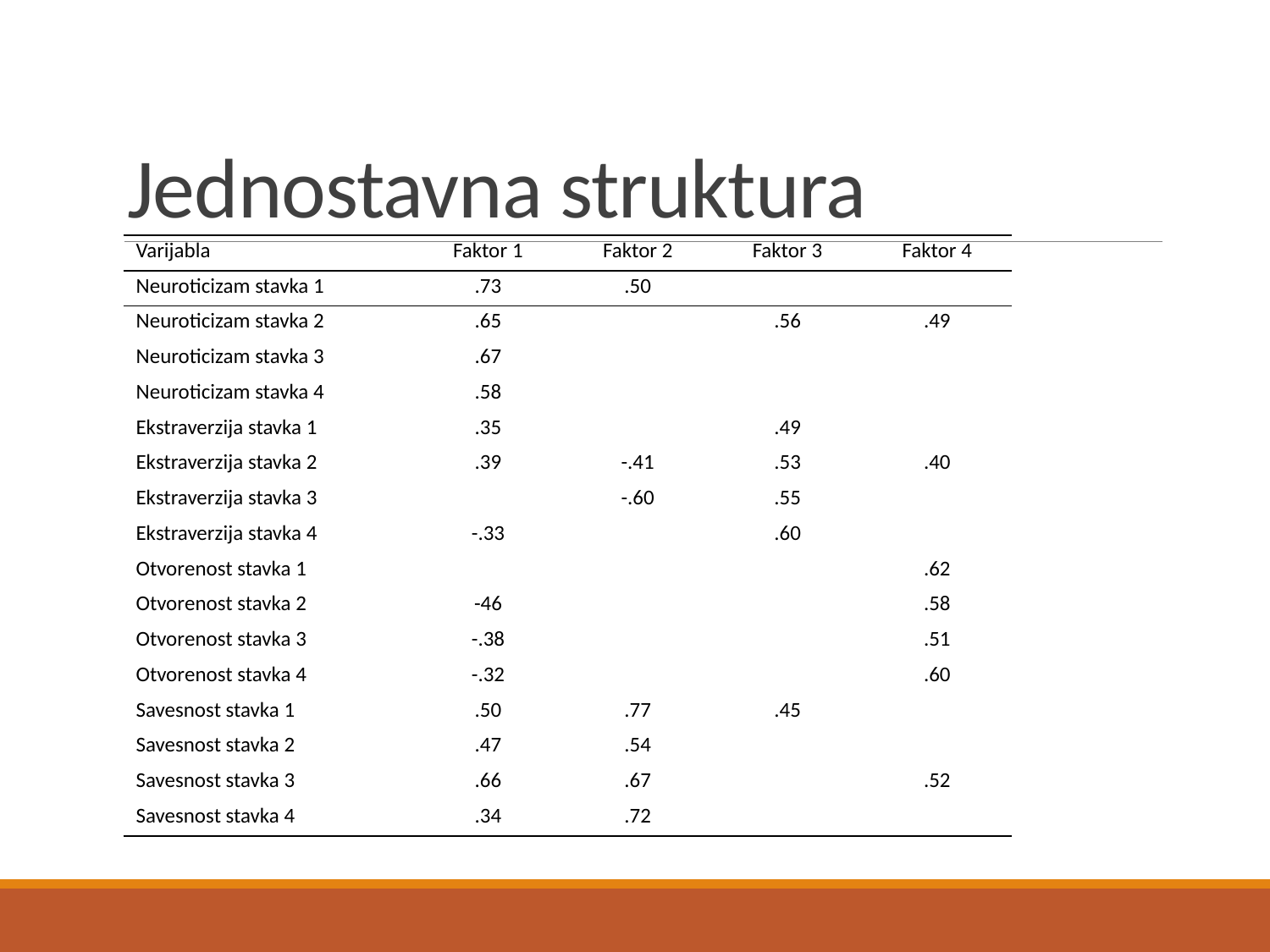

# Jednostavna struktura
| Varijabla | Faktor 1 | Faktor 2 | Faktor 3 | Faktor 4 |
| --- | --- | --- | --- | --- |
| Neuroticizam stavka 1 | .73 | .50 |  |  |
| Neuroticizam stavka 2 | .65 |  | .56 | .49 |
| Neuroticizam stavka 3 | .67 |  |  |  |
| Neuroticizam stavka 4 | .58 |  |  |  |
| Ekstraverzija stavka 1 | .35 |  | .49 |  |
| Ekstraverzija stavka 2 | .39 | -.41 | .53 | .40 |
| Ekstraverzija stavka 3 |  | -.60 | .55 |  |
| Ekstraverzija stavka 4 | -.33 |  | .60 |  |
| Otvorenost stavka 1 |  |  |  | .62 |
| Otvorenost stavka 2 | -46 |  |  | .58 |
| Otvorenost stavka 3 | -.38 |  |  | .51 |
| Otvorenost stavka 4 | -.32 |  |  | .60 |
| Savesnost stavka 1 | .50 | .77 | .45 |  |
| Savesnost stavka 2 | .47 | .54 |  |  |
| Savesnost stavka 3 | .66 | .67 |  | .52 |
| Savesnost stavka 4 | .34 | .72 |  |  |